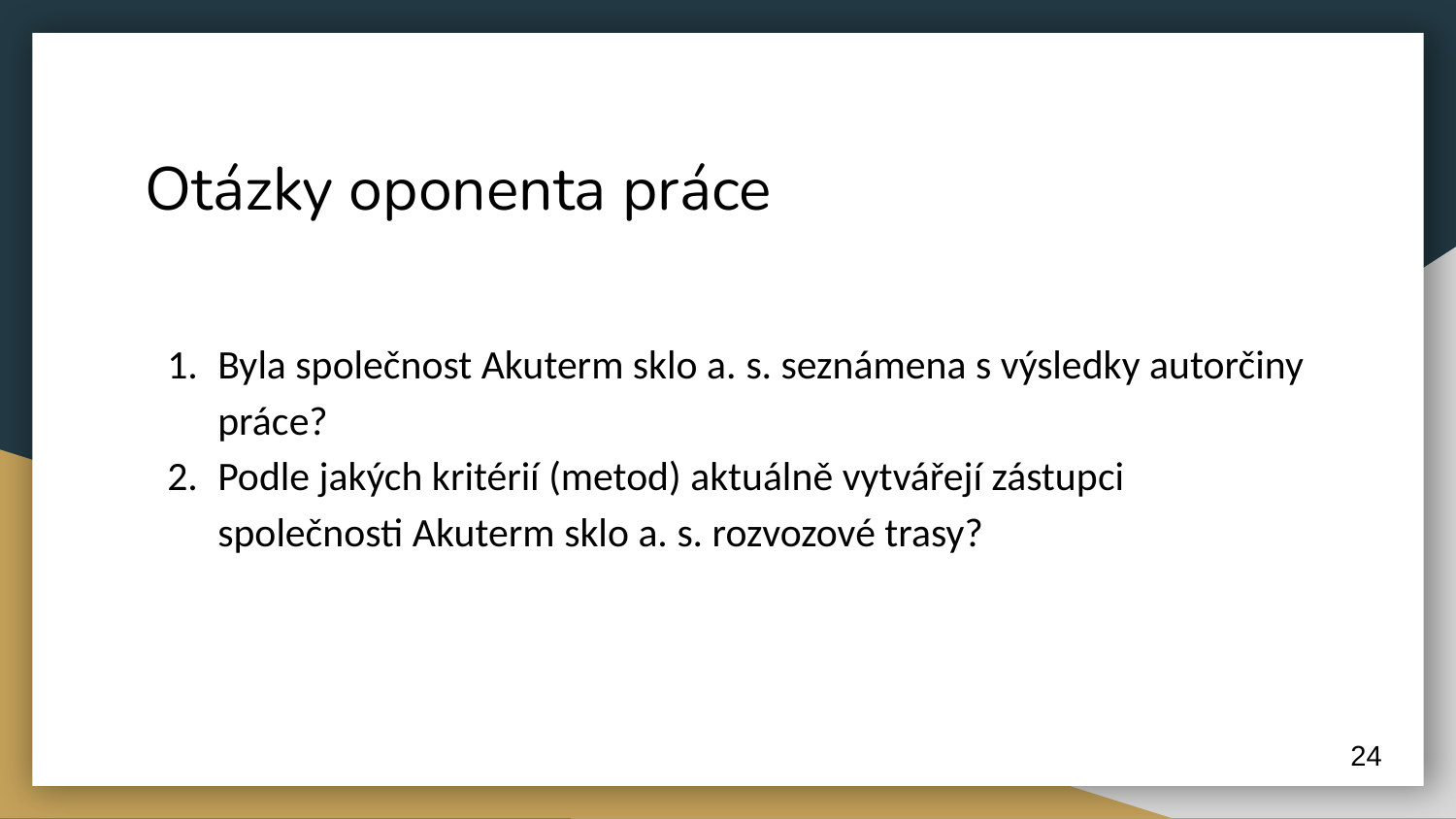

# Otázky oponenta práce
Byla společnost Akuterm sklo a. s. seznámena s výsledky autorčiny práce?
Podle jakých kritérií (metod) aktuálně vytvářejí zástupci společnosti Akuterm sklo a. s. rozvozové trasy?
24